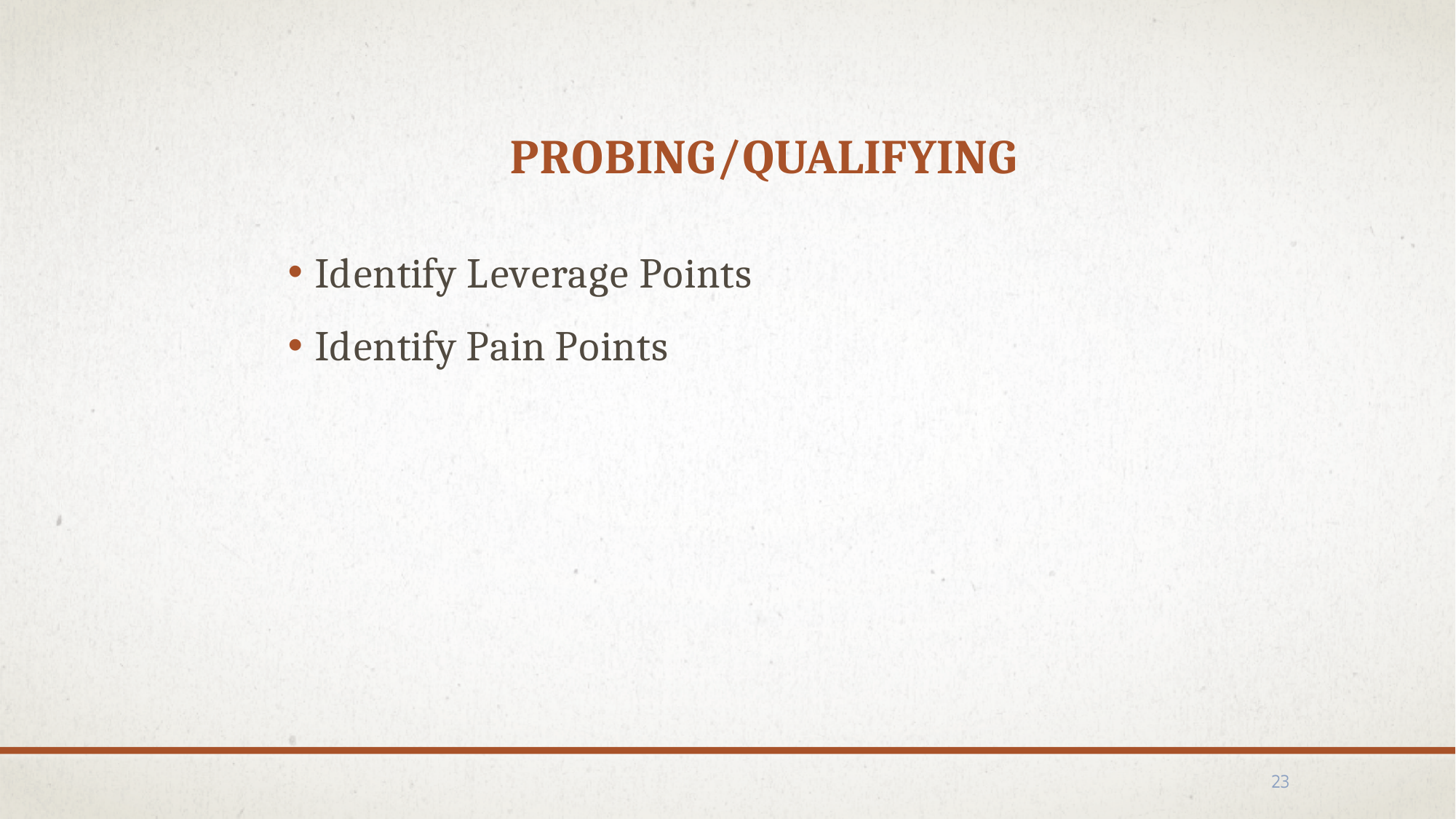

# Probing/Qualifying

Identify Leverage Points
Identify Pain Points
23